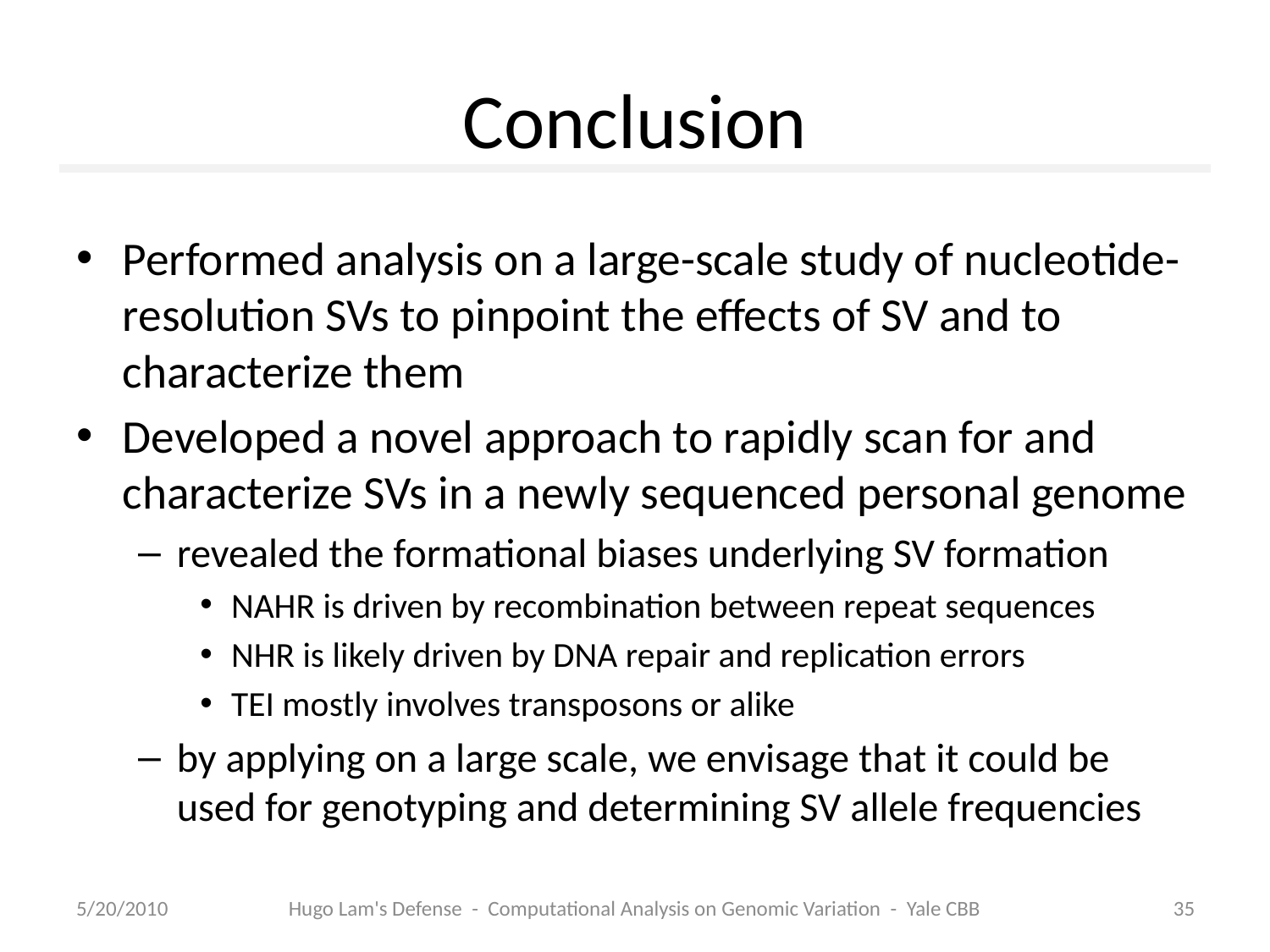

# Conclusion
Performed analysis on a large-scale study of nucleotide-resolution SVs to pinpoint the effects of SV and to characterize them
Developed a novel approach to rapidly scan for and characterize SVs in a newly sequenced personal genome
revealed the formational biases underlying SV formation
NAHR is driven by recombination between repeat sequences
NHR is likely driven by DNA repair and replication errors
TEI mostly involves transposons or alike
by applying on a large scale, we envisage that it could be used for genotyping and determining SV allele frequencies
5/20/2010
Hugo Lam's Defense  -  Computational Analysis on Genomic Variation  -  Yale CBB
35